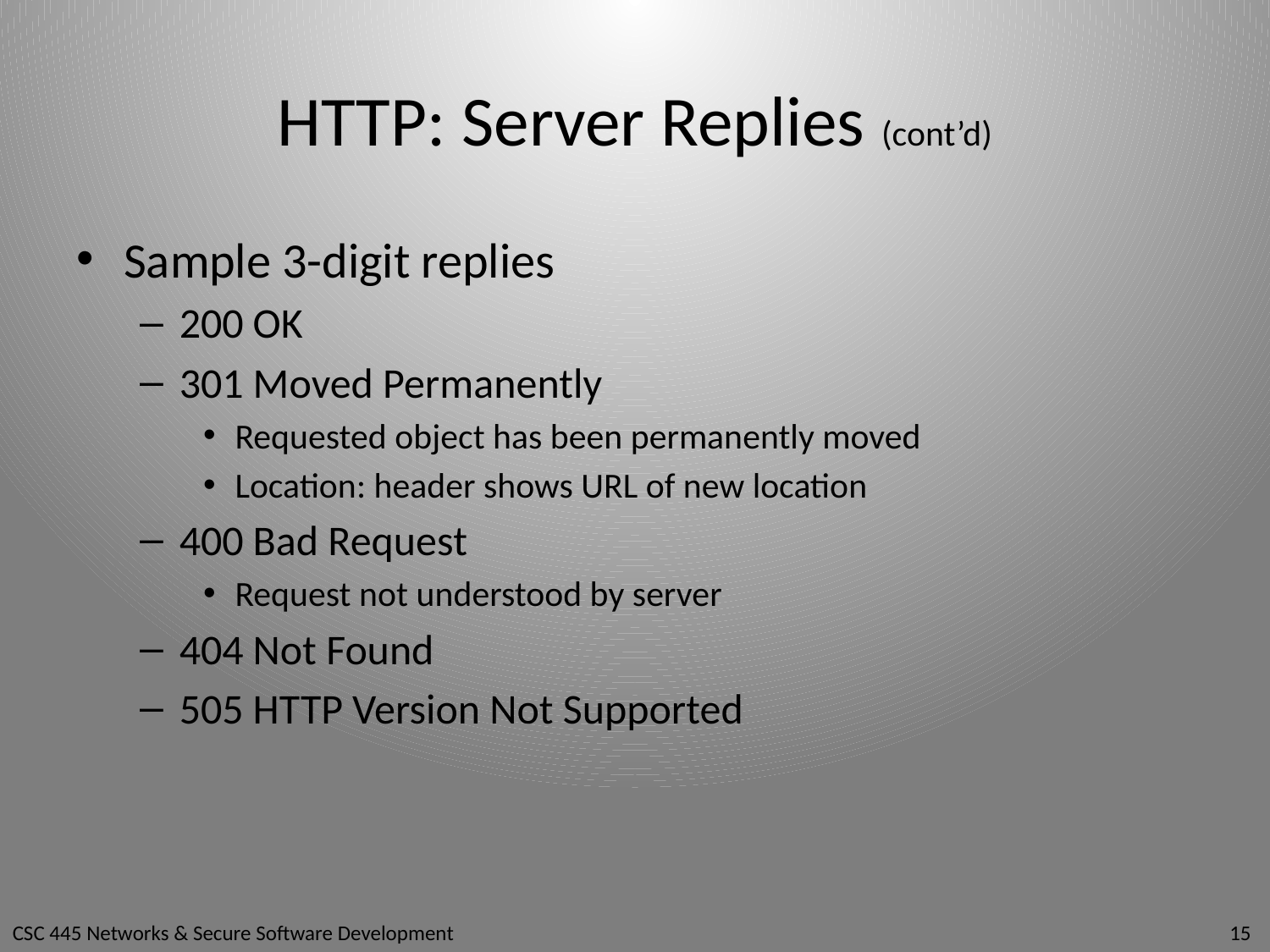

# HTTP: Server Replies (cont’d)
Sample 3-digit replies
200 OK
301 Moved Permanently
Requested object has been permanently moved
Location: header shows URL of new location
400 Bad Request
Request not understood by server
404 Not Found
505 HTTP Version Not Supported